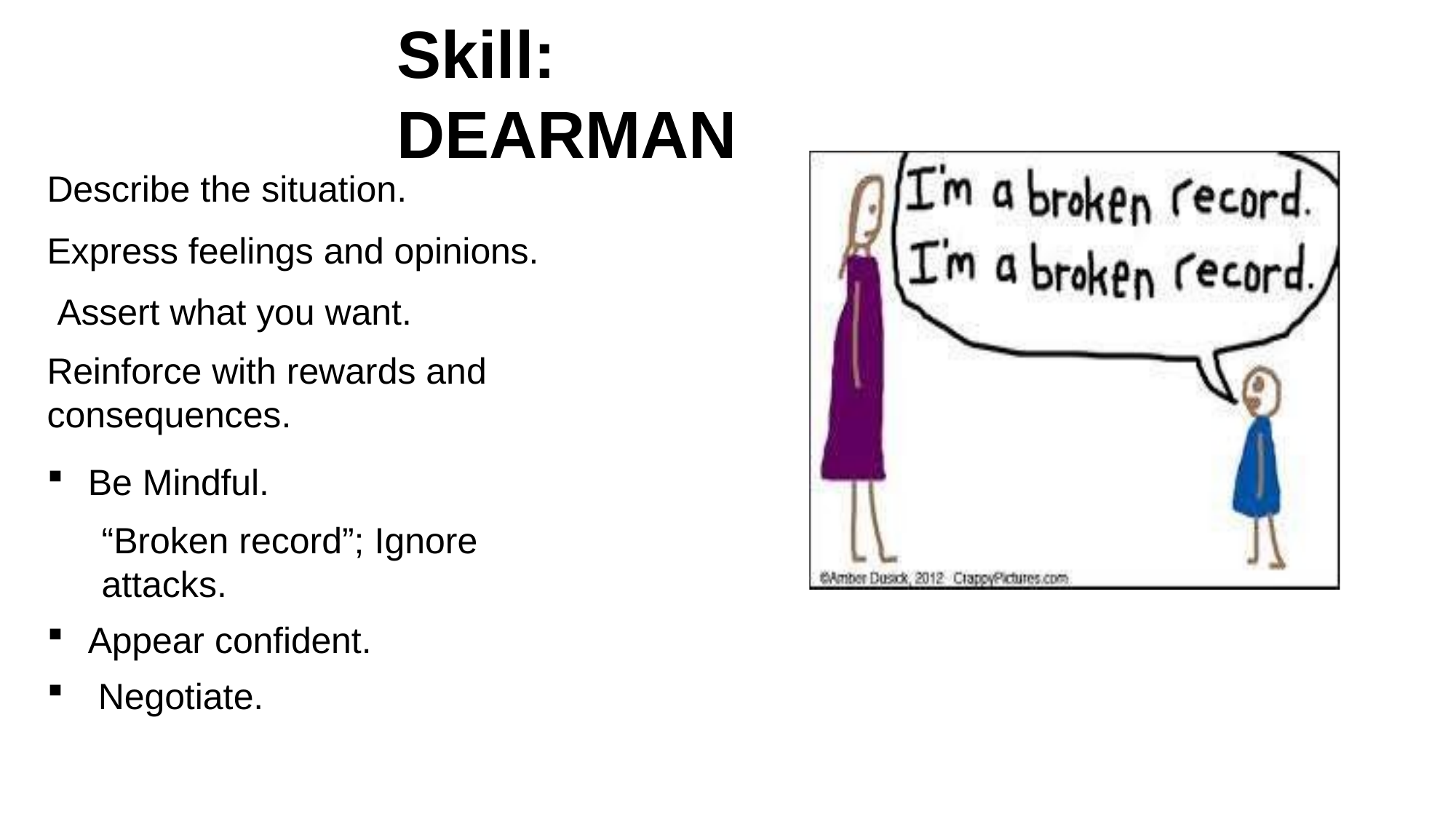

# Skill:	DEARMAN
Describe the situation.  Express feelings and opinions.  Assert what you want.
Reinforce with rewards and consequences.
Be Mindful.
“Broken record”; Ignore attacks.
Appear confident.
 Negotiate.